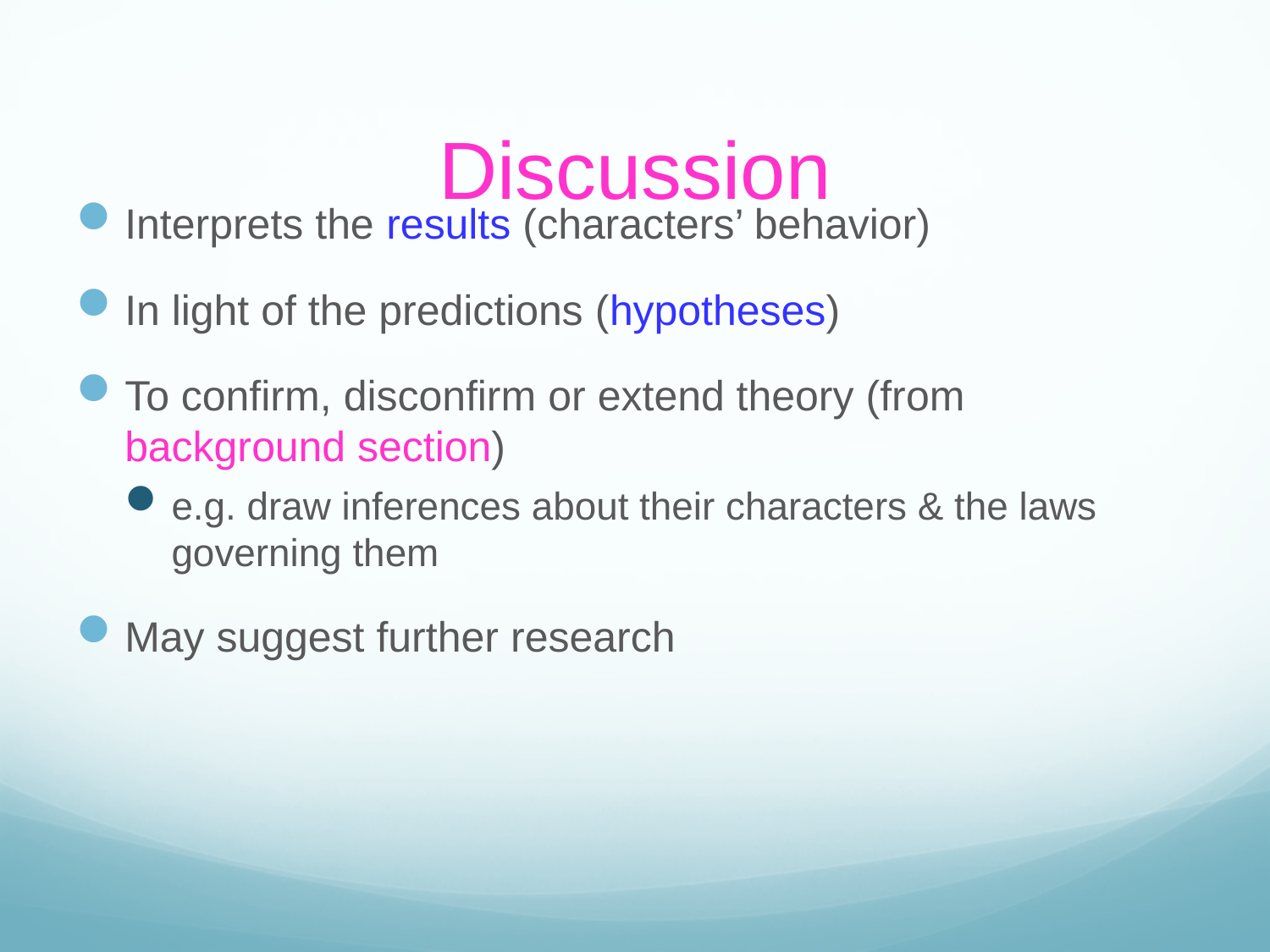

# Discussion
Interprets the results (characters’ behavior)
In light of the predictions (hypotheses)
To confirm, disconfirm or extend theory (from background section)
e.g. draw inferences about their characters & the laws governing them
May suggest further research